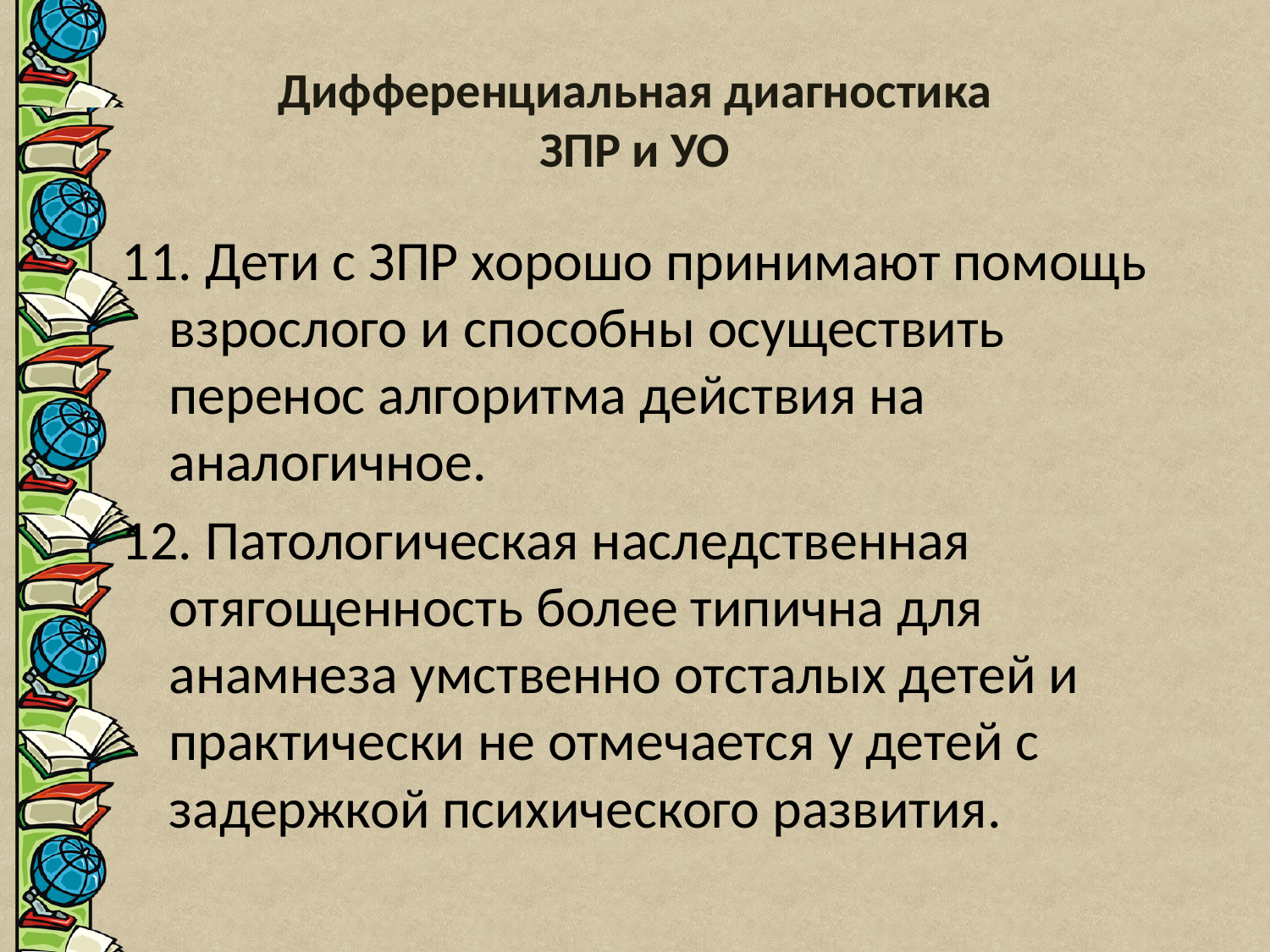

# Дифференциальная диагностика ЗПР и УО
11. Дети с ЗПР хорошо принимают помощь взрослого и способны осуществить  перенос алгоритма действия на аналогичное.
12. Патологическая наследственная отягощенность более типична для анамнеза умственно отсталых детей и практически не отмечается у детей с задержкой психического развития.